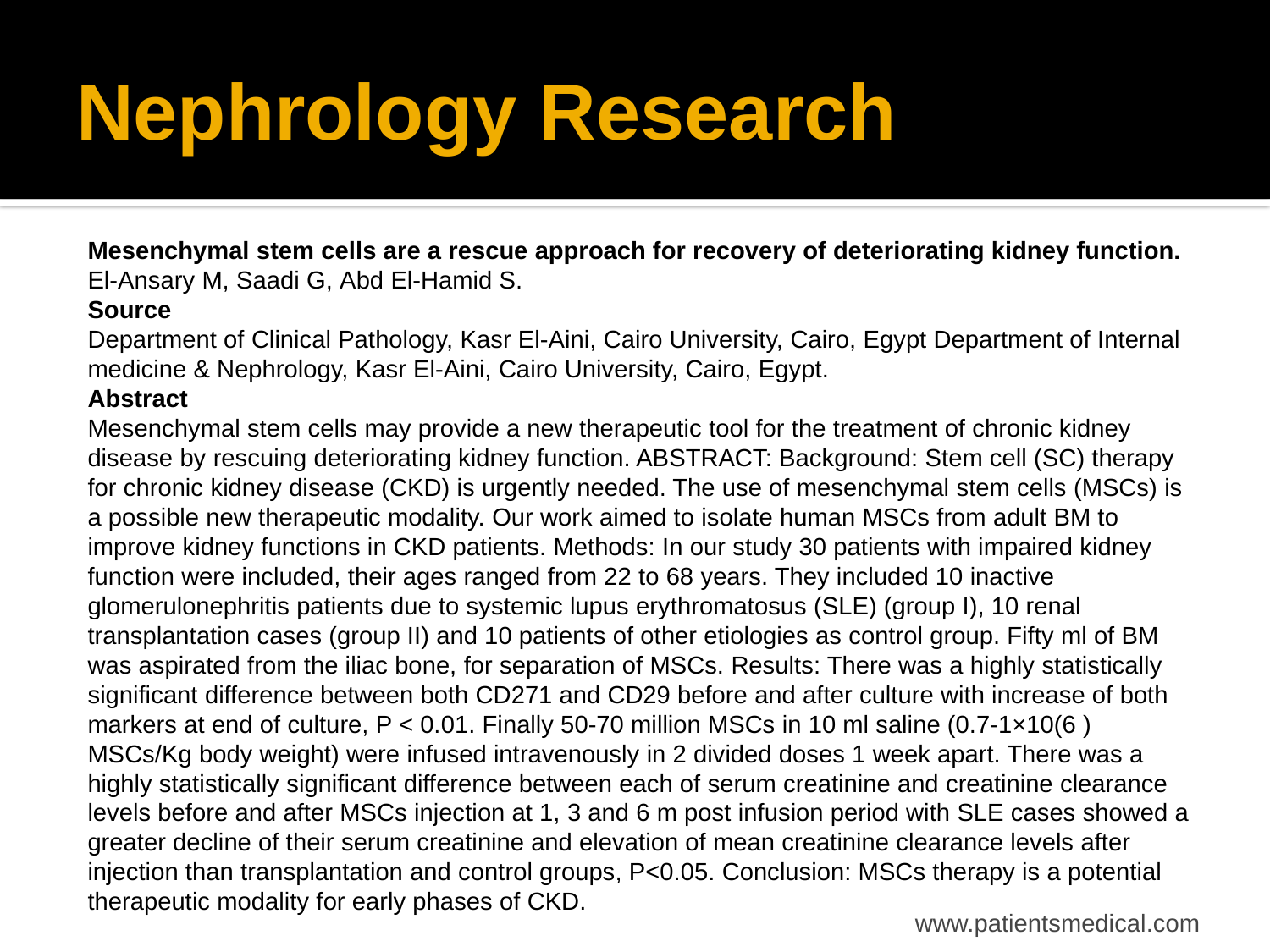

# Nephrology Research
Mesenchymal stem cells are a rescue approach for recovery of deteriorating kidney function.
El-Ansary M, Saadi G, Abd El-Hamid S.
Source
Department of Clinical Pathology, Kasr El-Aini, Cairo University, Cairo, Egypt Department of Internal medicine & Nephrology, Kasr El-Aini, Cairo University, Cairo, Egypt.
Abstract
Mesenchymal stem cells may provide a new therapeutic tool for the treatment of chronic kidney disease by rescuing deteriorating kidney function. ABSTRACT: Background: Stem cell (SC) therapy for chronic kidney disease (CKD) is urgently needed. The use of mesenchymal stem cells (MSCs) is a possible new therapeutic modality. Our work aimed to isolate human MSCs from adult BM to improve kidney functions in CKD patients. Methods: In our study 30 patients with impaired kidney function were included, their ages ranged from 22 to 68 years. They included 10 inactive glomerulonephritis patients due to systemic lupus erythromatosus (SLE) (group I), 10 renal transplantation cases (group II) and 10 patients of other etiologies as control group. Fifty ml of BM was aspirated from the iliac bone, for separation of MSCs. Results: There was a highly statistically significant difference between both CD271 and CD29 before and after culture with increase of both markers at end of culture, P < 0.01. Finally 50-70 million MSCs in 10 ml saline (0.7-1×10(6 ) MSCs/Kg body weight) were infused intravenously in 2 divided doses 1 week apart. There was a highly statistically significant difference between each of serum creatinine and creatinine clearance levels before and after MSCs injection at 1, 3 and 6 m post infusion period with SLE cases showed a greater decline of their serum creatinine and elevation of mean creatinine clearance levels after injection than transplantation and control groups, P<0.05. Conclusion: MSCs therapy is a potential therapeutic modality for early phases of CKD.
www.patientsmedical.com